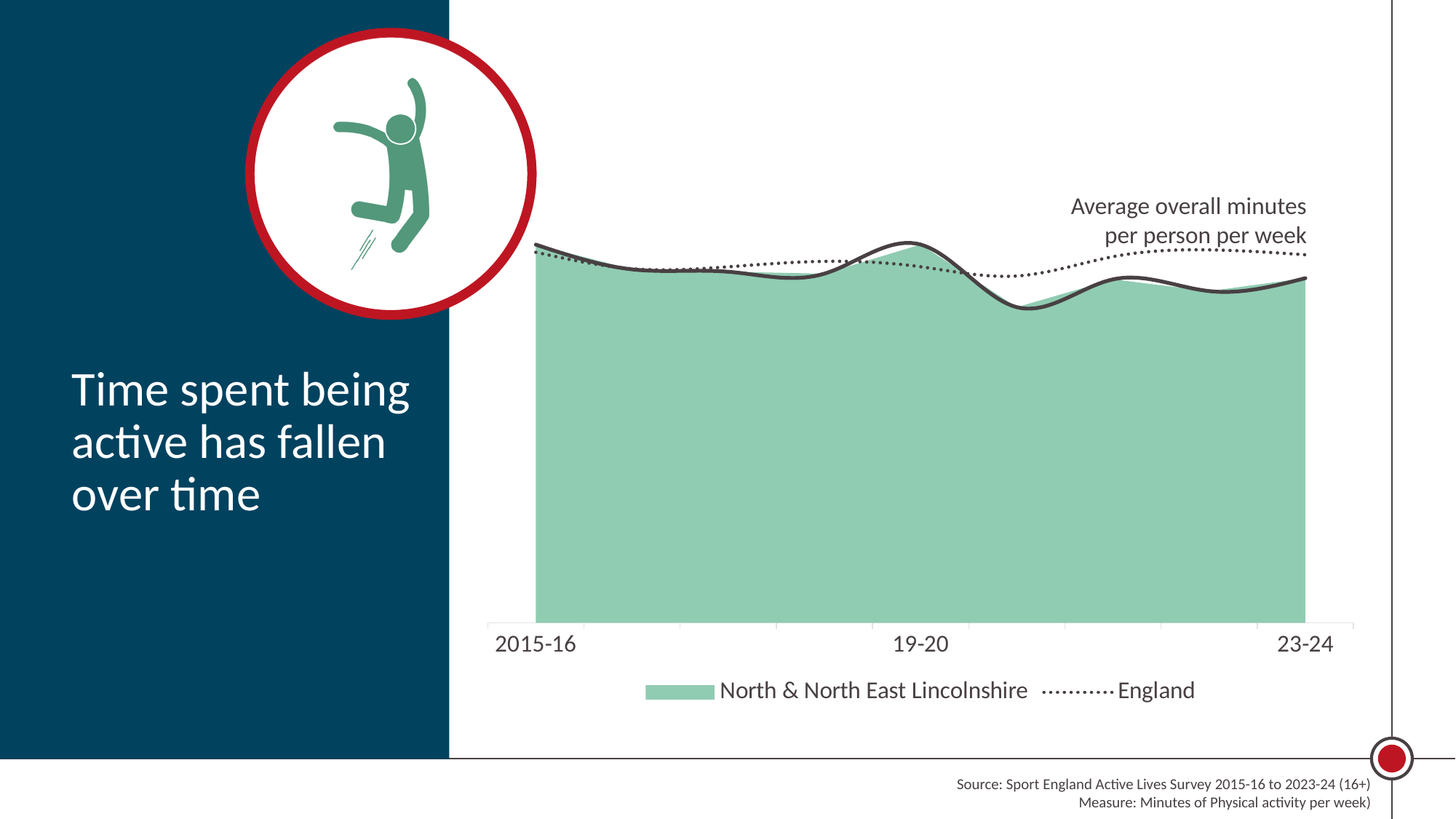

Average overall minutes per person per week

### Chart

| Category | North & North East Lincolnshire | England | North & North East Lincolnshire |
|---|---|---|---|
| 2015-16 | 553.0912202963957 | 541.9032412331402 | 553.0912202963957 |
|  | 516.9003033501325 | 517.8215733316961 | 516.9003033501325 |
|  | 513.4174884276184 | 520.6329780104644 | 513.4174884276184 |
|  | 510.6513896019714 | 528.6185158853289 | 510.6513896019714 |
| 19-20 | 553.197061790932 | 520.7189818598032 | 553.197061790932 |
|  | 461.60828421147875 | 507.2162036230351 | 461.60828421147875 |
|  | 502.31033541593297 | 535.4701583023025 | 502.31033541593297 |
|  | 485.1072070599136 | 545.3977220936151 | 485.1072070599136 |
| 23-24 | 504.0498753401818 | 538.2506940137778 | 504.0498753401818 |
Time spent being active has fallen over time
Source: Sport England Active Lives Survey 2015-16 to 2023-24 (16+)
Measure: Minutes of Physical activity per week)